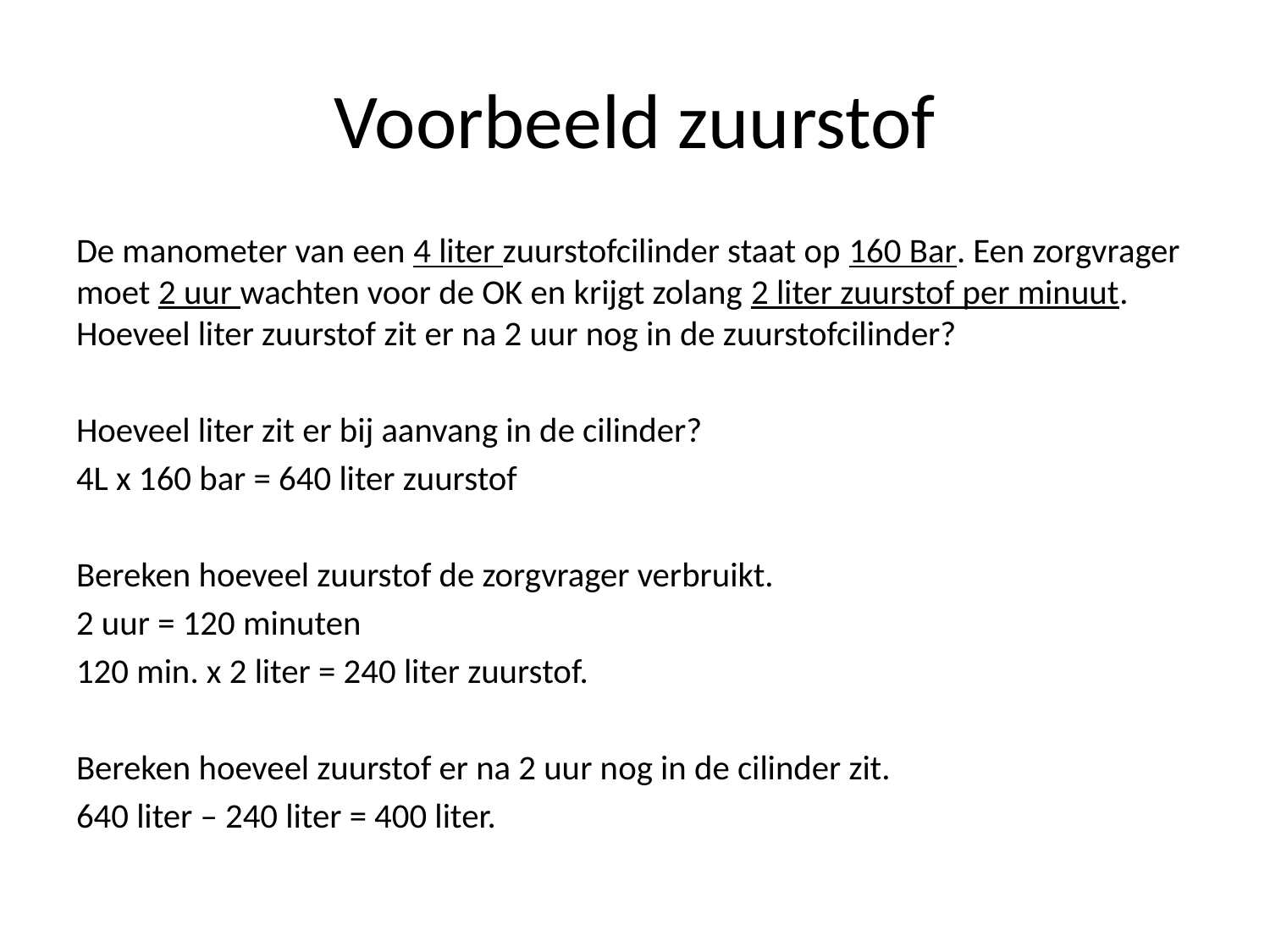

# Voorbeeld zuurstof
De manometer van een 4 liter zuurstofcilinder staat op 160 Bar. Een zorgvrager moet 2 uur wachten voor de OK en krijgt zolang 2 liter zuurstof per minuut. Hoeveel liter zuurstof zit er na 2 uur nog in de zuurstofcilinder?

Hoeveel liter zit er bij aanvang in de cilinder?
4L x 160 bar = 640 liter zuurstof

Bereken hoeveel zuurstof de zorgvrager verbruikt.
2 uur = 120 minuten
120 min. x 2 liter = 240 liter zuurstof.

Bereken hoeveel zuurstof er na 2 uur nog in de cilinder zit.
640 liter – 240 liter = 400 liter.